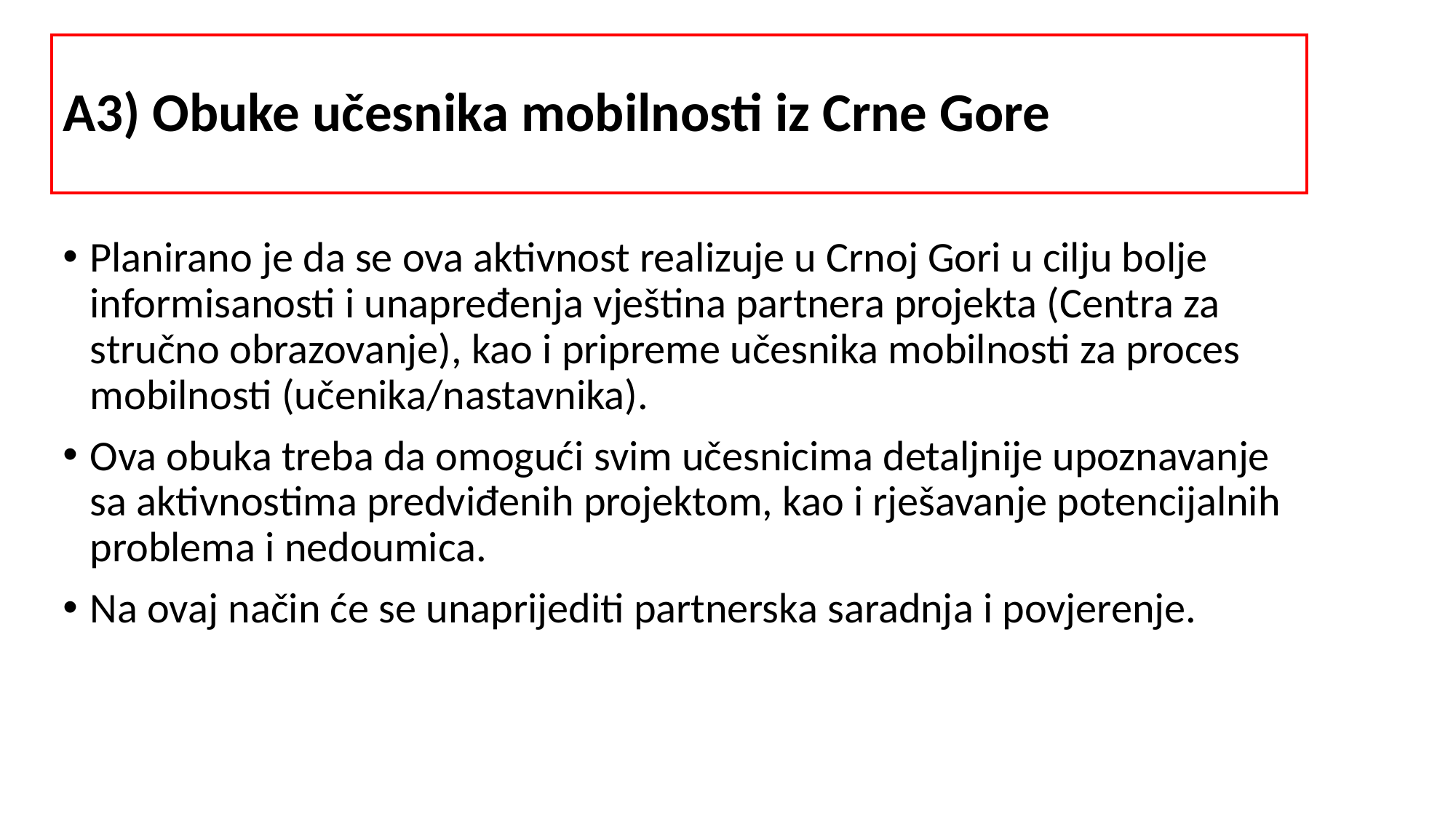

# A3) Obuke učesnika mobilnosti iz Crne Gore
Planirano je da se ova aktivnost realizuje u Crnoj Gori u cilju bolje informisanosti i unapređenja vještina partnera projekta (Centra za stručno obrazovanje), kao i pripreme učesnika mobilnosti za proces mobilnosti (učenika/nastavnika).
Ova obuka treba da omogući svim učesnicima detaljnije upoznavanje sa aktivnostima predviđenih projektom, kao i rješavanje potencijalnih problema i nedoumica.
Na ovaj način će se unaprijediti partnerska saradnja i povjerenje.